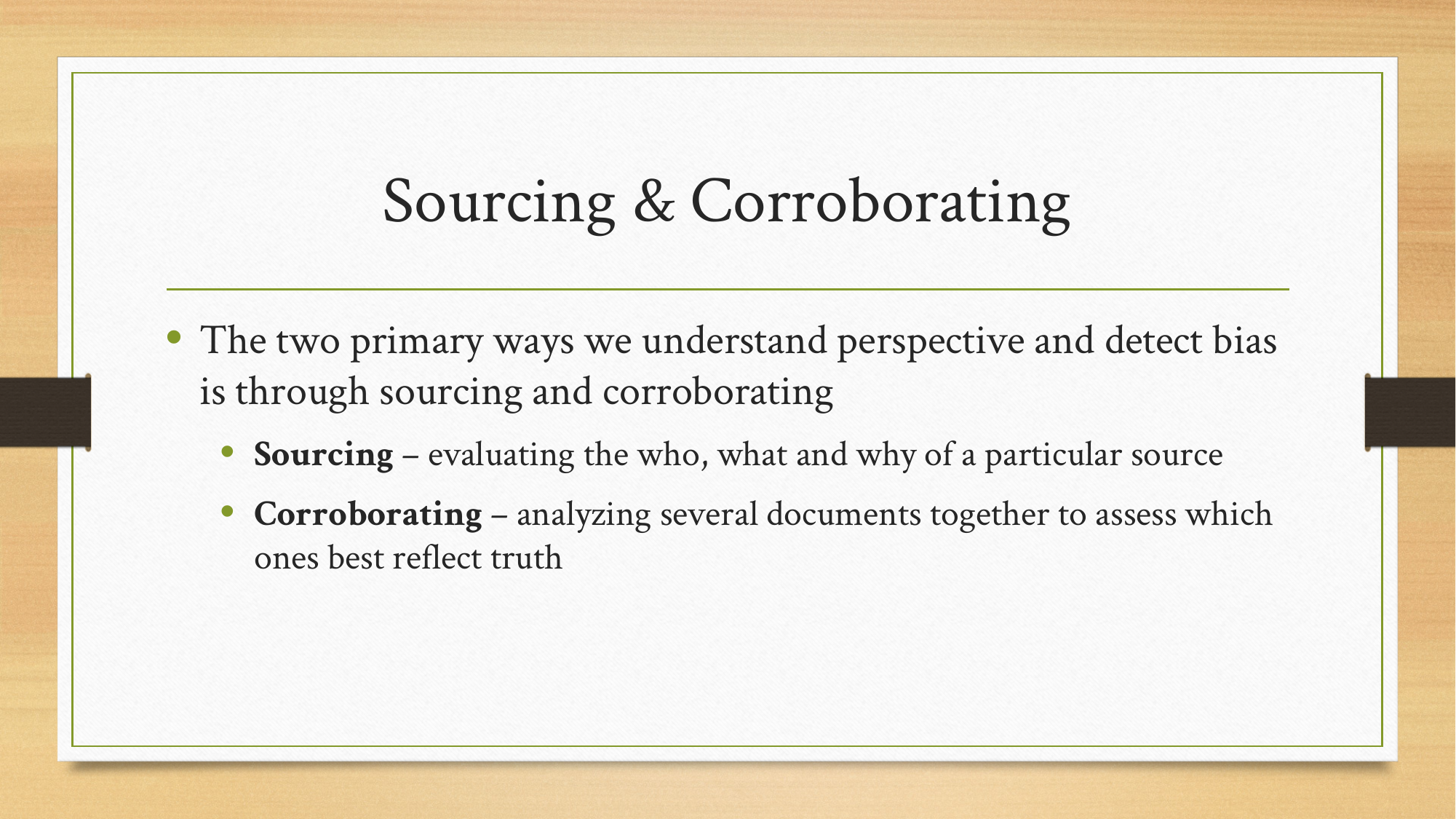

# Sourcing & Corroborating
The two primary ways we understand perspective and detect bias is through sourcing and corroborating
Sourcing – evaluating the who, what and why of a particular source
Corroborating – analyzing several documents together to assess which ones best reflect truth